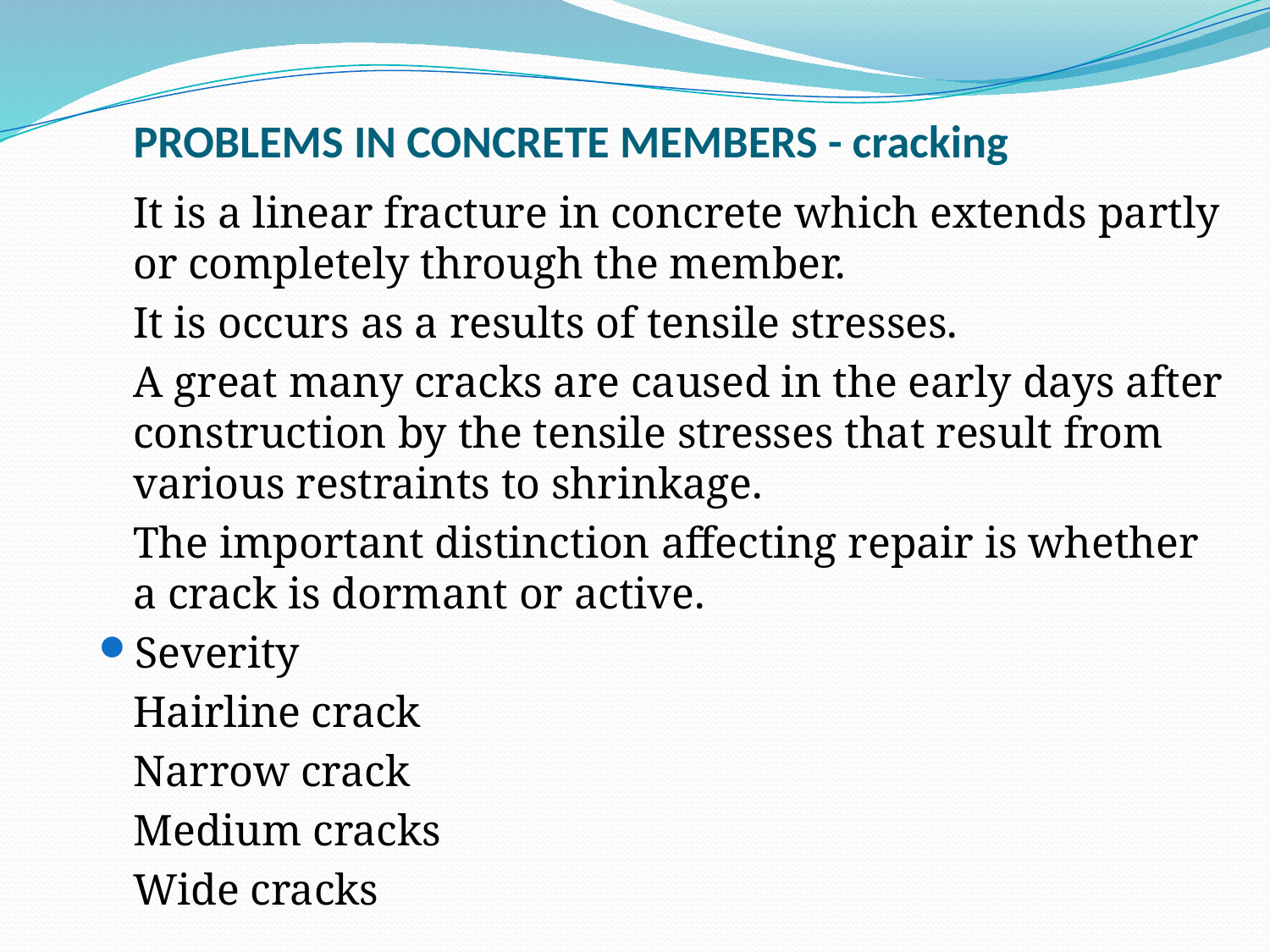

# PROBLEMS IN CONCRETE MEMBERS - cracking
	It is a linear fracture in concrete which extends partly or completely through the member.
	It is occurs as a results of tensile stresses.
	A great many cracks are caused in the early days after construction by the tensile stresses that result from various restraints to shrinkage.
	The important distinction affecting repair is whether a crack is dormant or active.
Severity
	Hairline crack
	Narrow crack
	Medium cracks
	Wide cracks